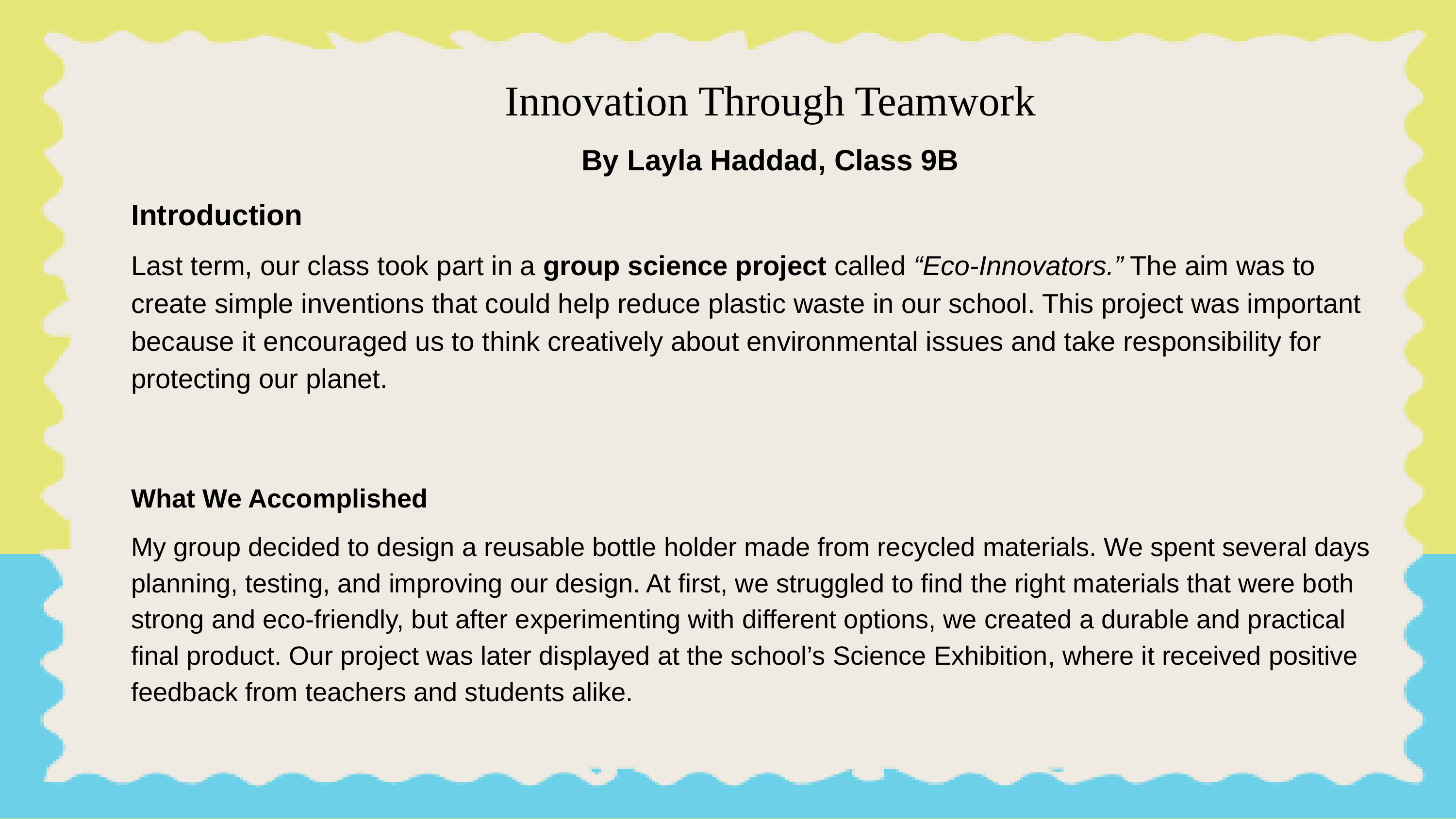

Innovation Through Teamwork
By Layla Haddad, Class 9B
Introduction
Last term, our class took part in a group science project called “Eco-Innovators.” The aim was to create simple inventions that could help reduce plastic waste in our school. This project was important because it encouraged us to think creatively about environmental issues and take responsibility for protecting our planet.

What We Accomplished
My group decided to design a reusable bottle holder made from recycled materials. We spent several days planning, testing, and improving our design. At first, we struggled to find the right materials that were both strong and eco-friendly, but after experimenting with different options, we created a durable and practical final product. Our project was later displayed at the school’s Science Exhibition, where it received positive feedback from teachers and students alike.